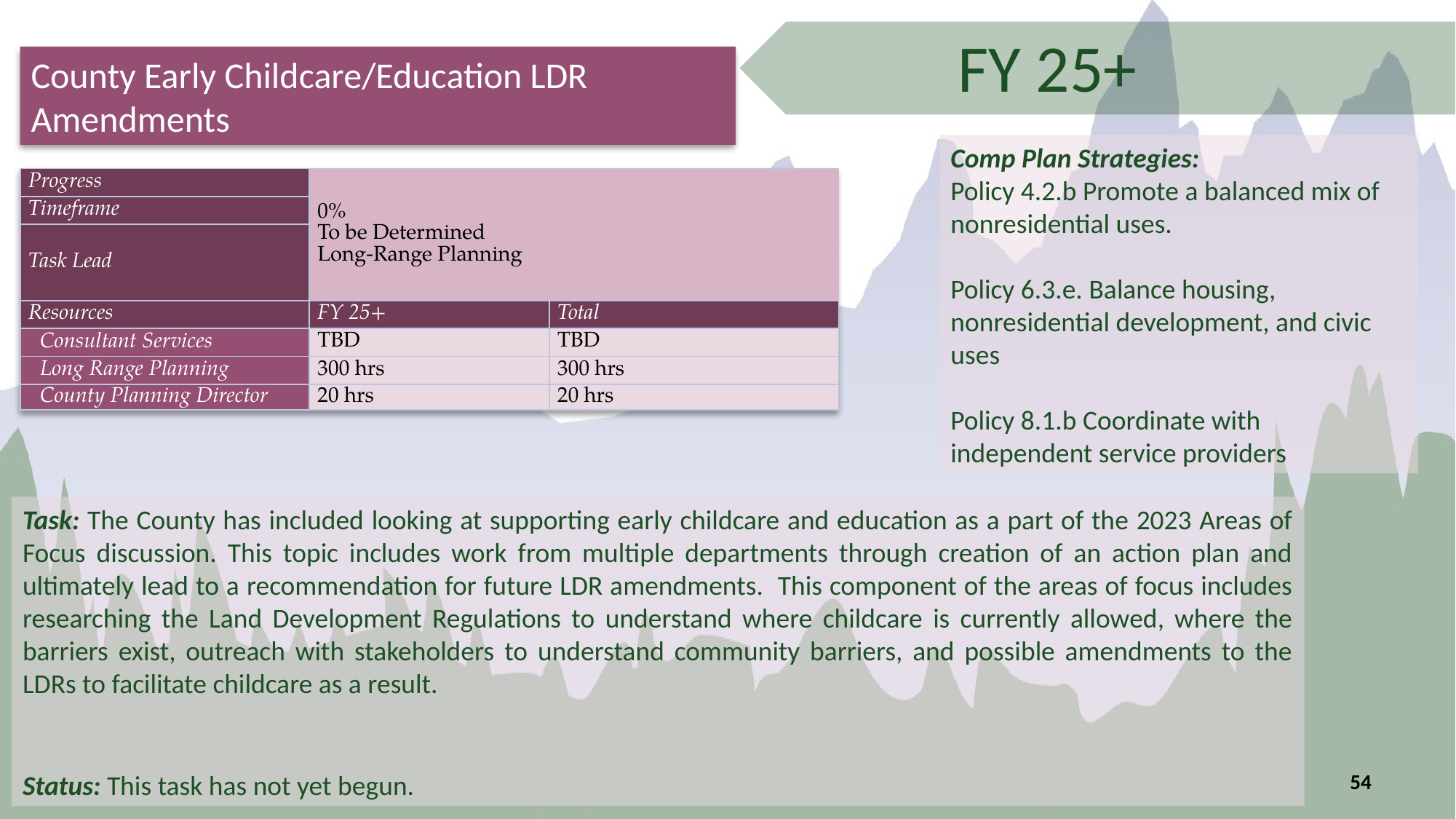

FY 25+

County Early Childcare/Education LDR Amendments
Comp Plan Strategies:
Policy 4.2.b Promote a balanced mix of nonresidential uses.

Policy 6.3.e. Balance housing, nonresidential development, and civic uses

Policy 8.1.b Coordinate with independent service providers
| Progress | 0% To be Determined Long-Range Planning |  |
| --- | --- | --- |
| Timeframe |  |  |
| Task Lead |  |  |
| Resources | FY 25+ | Total |
| Consultant Services | TBD | TBD |
| Long Range Planning | 300 hrs | 300 hrs |
| County Planning Director | 20 hrs | 20 hrs |
Task: The County has included looking at supporting early childcare and education as a part of the 2023 Areas of Focus discussion. This topic includes work from multiple departments through creation of an action plan and ultimately lead to a recommendation for future LDR amendments.  This component of the areas of focus includes researching the Land Development Regulations to understand where childcare is currently allowed, where the barriers exist, outreach with stakeholders to understand community barriers, and possible amendments to the LDRs to facilitate childcare as a result.

Status: This task has not yet begun.
54